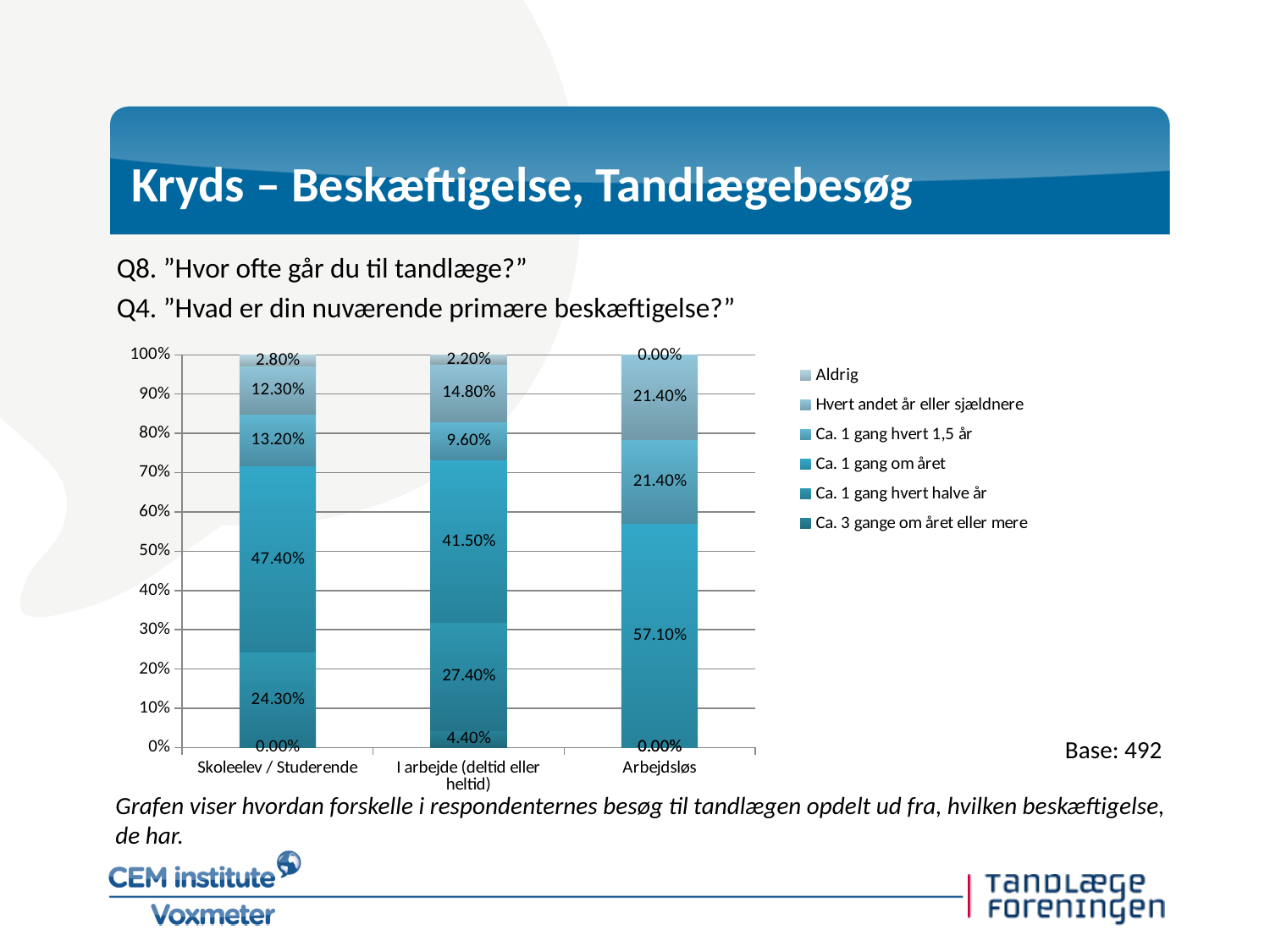

# Kryds – Beskæftigelse, Tandlægebesøg
Q8. ”Hvor ofte går du til tandlæge?”
Q4. ”Hvad er din nuværende primære beskæftigelse?”

### Chart

| Category | Ca. 3 gange om året eller mere | Ca. 1 gang hvert halve år | Ca. 1 gang om året | Ca. 1 gang hvert 1,5 år | Hvert andet år eller sjældnere | Aldrig |
|---|---|---|---|---|---|---|
| Skoleelev / Studerende | 0.0 | 0.243 | 0.474 | 0.132 | 0.123 | 0.028 |
| I arbejde (deltid eller heltid) | 0.044 | 0.274 | 0.415 | 0.096 | 0.148 | 0.022 |
| Arbejdsløs | 0.0 | 0.0 | 0.571 | 0.214 | 0.214 | 0.0 |
Base: 492

Grafen viser hvordan forskelle i respondenternes besøg til tandlægen opdelt ud fra, hvilken beskæftigelse, de har.